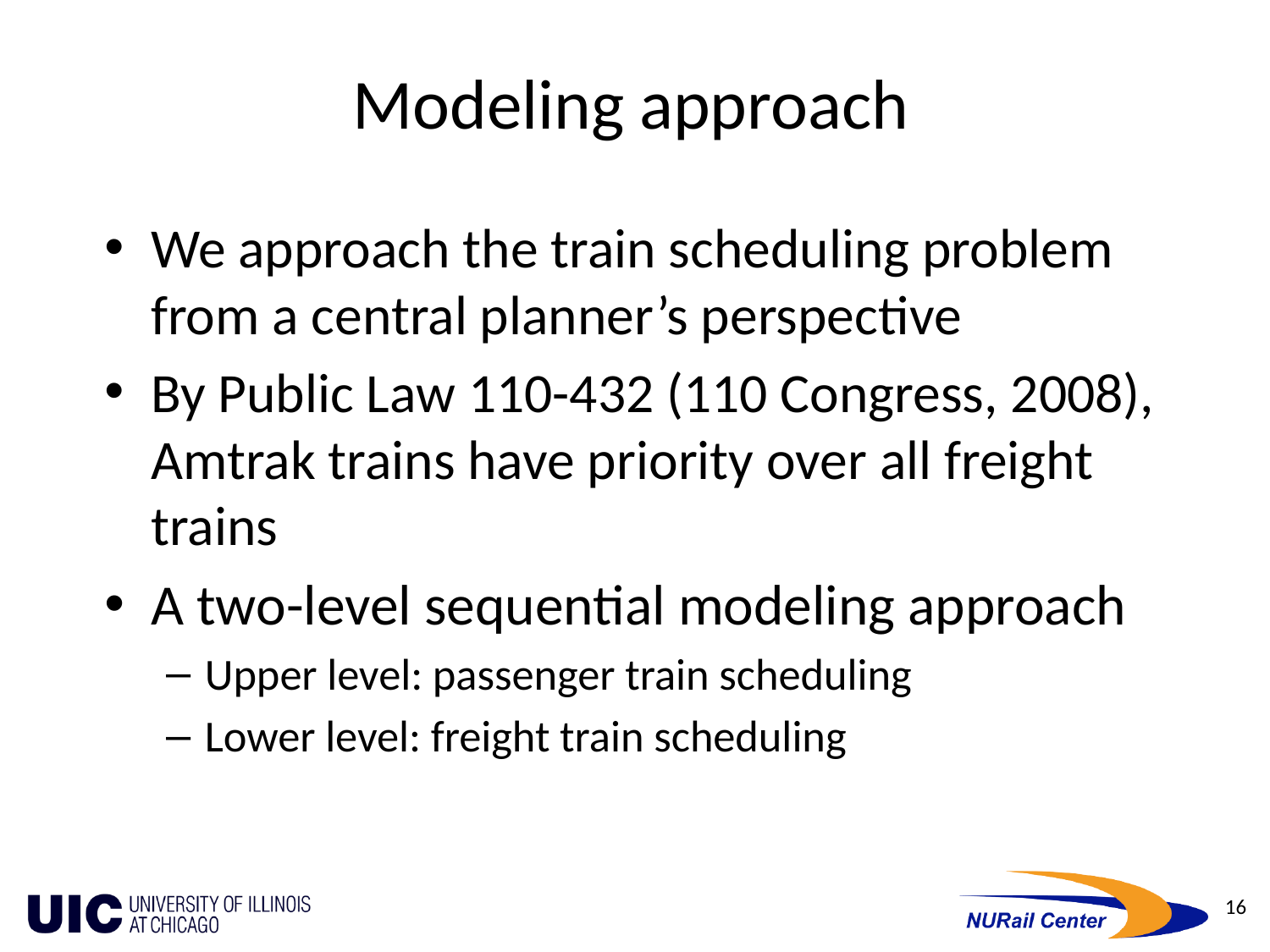

# Modeling approach
We approach the train scheduling problem from a central planner’s perspective
By Public Law 110-432 (110 Congress, 2008), Amtrak trains have priority over all freight trains
A two-level sequential modeling approach
Upper level: passenger train scheduling
Lower level: freight train scheduling

16